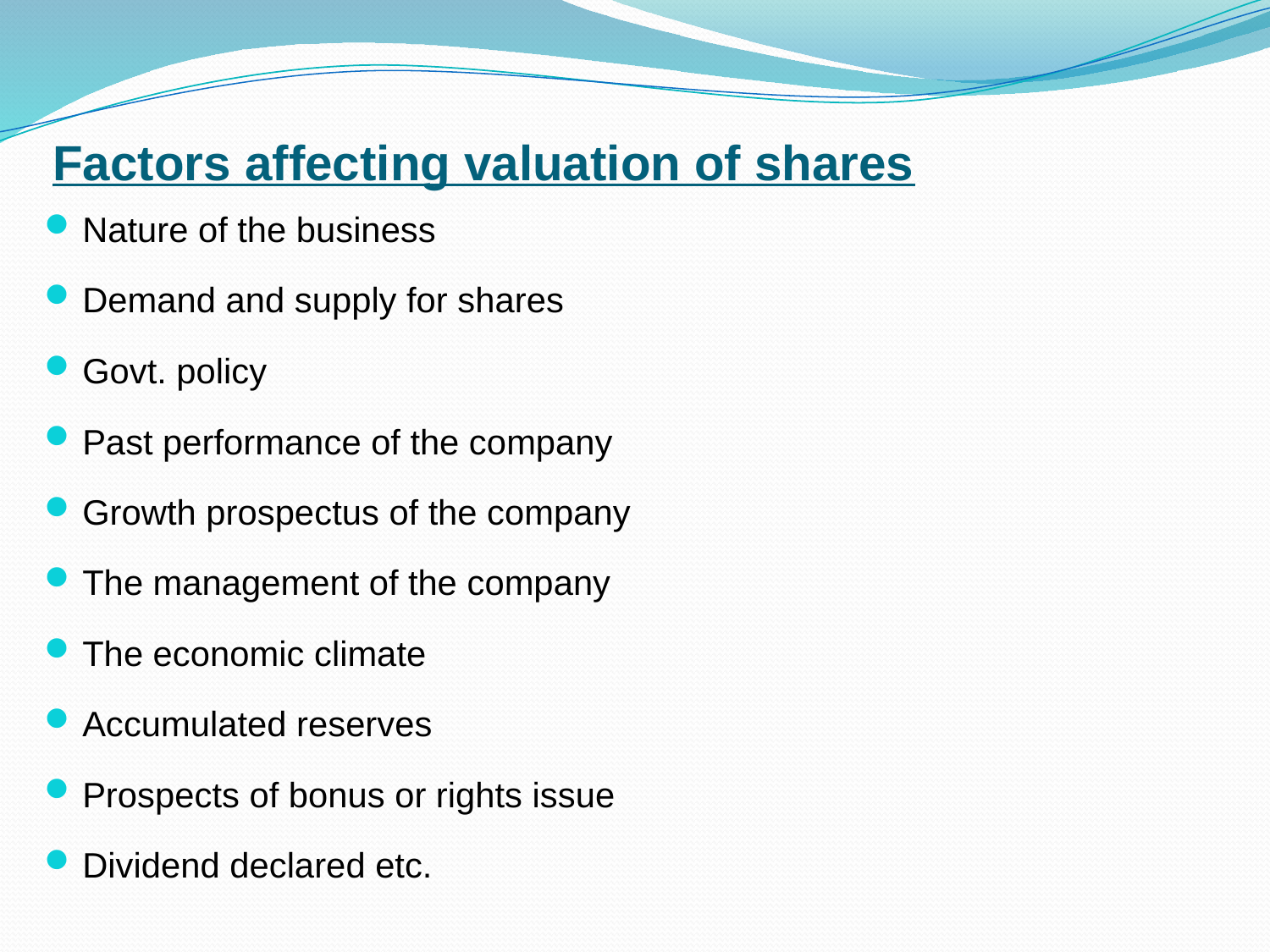

# Factors affecting valuation of shares
Nature of the business
Demand and supply for shares
Govt. policy
Past performance of the company
Growth prospectus of the company
The management of the company
The economic climate
Accumulated reserves
Prospects of bonus or rights issue
Dividend declared etc.